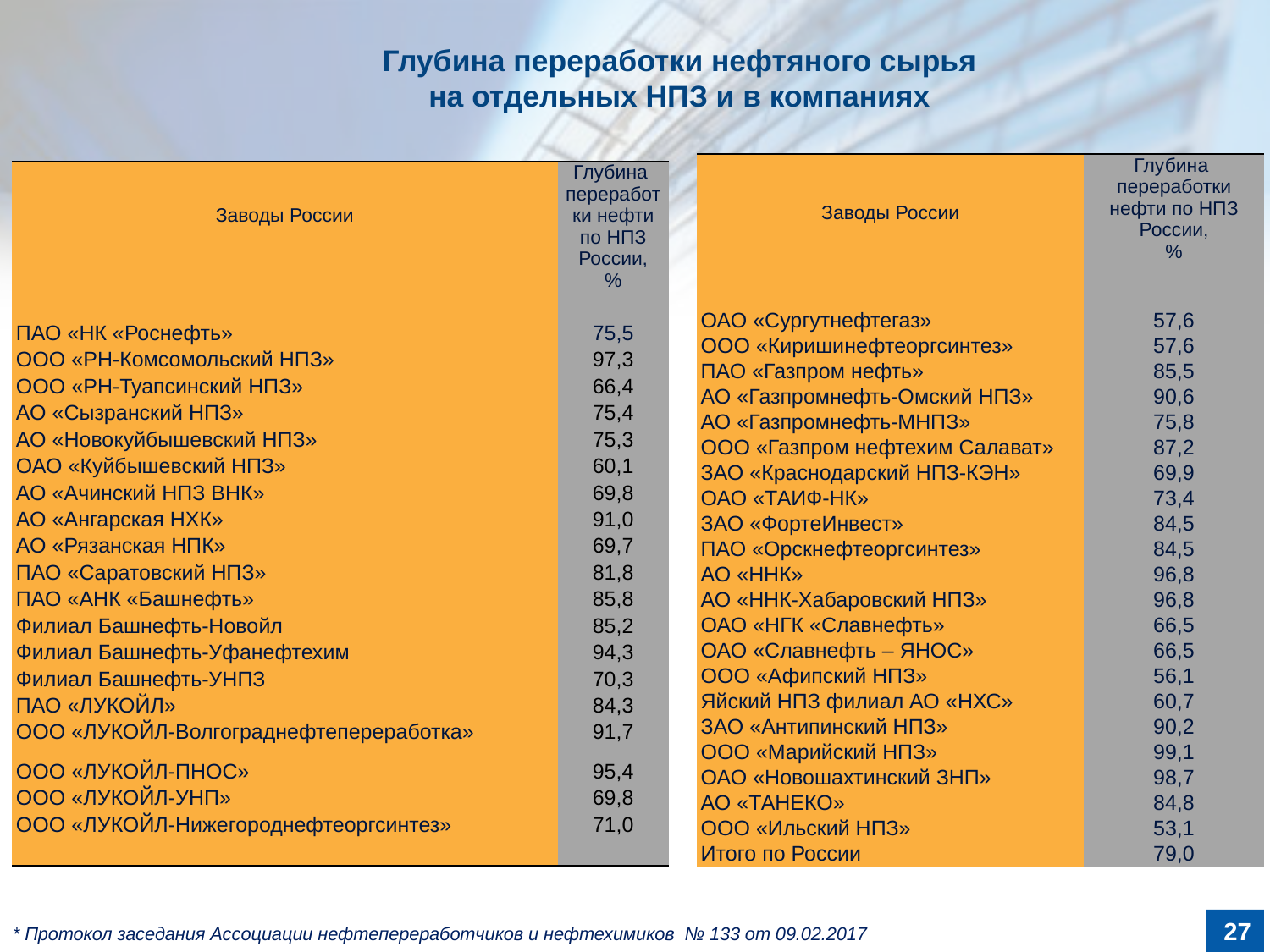

Глубина переработки нефтяного сырья
на отдельных НПЗ и в компаниях
| Заводы России | Глубина переработки нефти по НПЗ России, % |
| --- | --- |
| ОАО «Сургутнефтегаз» | 57,6 |
| ООО «Киришинефтеоргсинтез» | 57,6 |
| ПАО «Газпром нефть» | 85,5 |
| АО «Газпромнефть-Омский НПЗ» | 90,6 |
| АО «Газпромнефть-МНПЗ» | 75,8 |
| ООО «Газпром нефтехим Салават» | 87,2 |
| ЗАО «Краснодарский НПЗ-КЭН» | 69,9 |
| ОАО «ТАИФ-НК» | 73,4 |
| ЗАО «ФортеИнвест» | 84,5 |
| ПАО «Орскнефтеоргсинтез» | 84,5 |
| АО «ННК» | 96,8 |
| АО «ННК-Хабаровский НПЗ» | 96,8 |
| ОАО «НГК «Славнефть» | 66,5 |
| ОАО «Славнефть – ЯНОС» | 66,5 |
| ООО «Афипский НПЗ» | 56,1 |
| Яйский НПЗ филиал АО «НХС» | 60,7 |
| ЗАО «Антипинский НПЗ» | 90,2 |
| ООО «Марийский НПЗ» | 99,1 |
| ОАО «Новошахтинский ЗНП» | 98,7 |
| АО «ТАНЕКО» | 84,8 |
| ООО «Ильский НПЗ» | 53,1 |
| Итого по России | 79,0 |
| Заводы России | Глубина переработки нефти по НПЗ России, % |
| --- | --- |
| ПАО «НК «Роснефть» | 75,5 |
| ООО «РН-Комсомольский НПЗ» | 97,3 |
| ООО «РН-Туапсинский НПЗ» | 66,4 |
| АО «Сызранский НПЗ» | 75,4 |
| АО «Новокуйбышевский НПЗ» | 75,3 |
| ОАО «Куйбышевский НПЗ» | 60,1 |
| АО «Ачинский НПЗ ВНК» | 69,8 |
| АО «Ангарская НХК» | 91,0 |
| АО «Рязанская НПК» | 69,7 |
| ПАО «Саратовский НПЗ» | 81,8 |
| ПАО «АНК «Башнефть» | 85,8 |
| Филиал Башнефть-Новойл | 85,2 |
| Филиал Башнефть-Уфанефтехим | 94,3 |
| Филиал Башнефть-УНПЗ | 70,3 |
| ПАО «ЛУКОЙЛ» | 84,3 |
| ООО «ЛУКОЙЛ-Волгограднефтепереработка» | 91,7 |
| ООО «ЛУКОЙЛ-ПНОС» | 95,4 |
| ООО «ЛУКОЙЛ-УНП» | 69,8 |
| ООО «ЛУКОЙЛ-Нижегороднефтеоргсинтез» | 71,0 |
27
* Протокол заседания Ассоциации нефтепереработчиков и нефтехимиков  № 133 от 09.02.2017